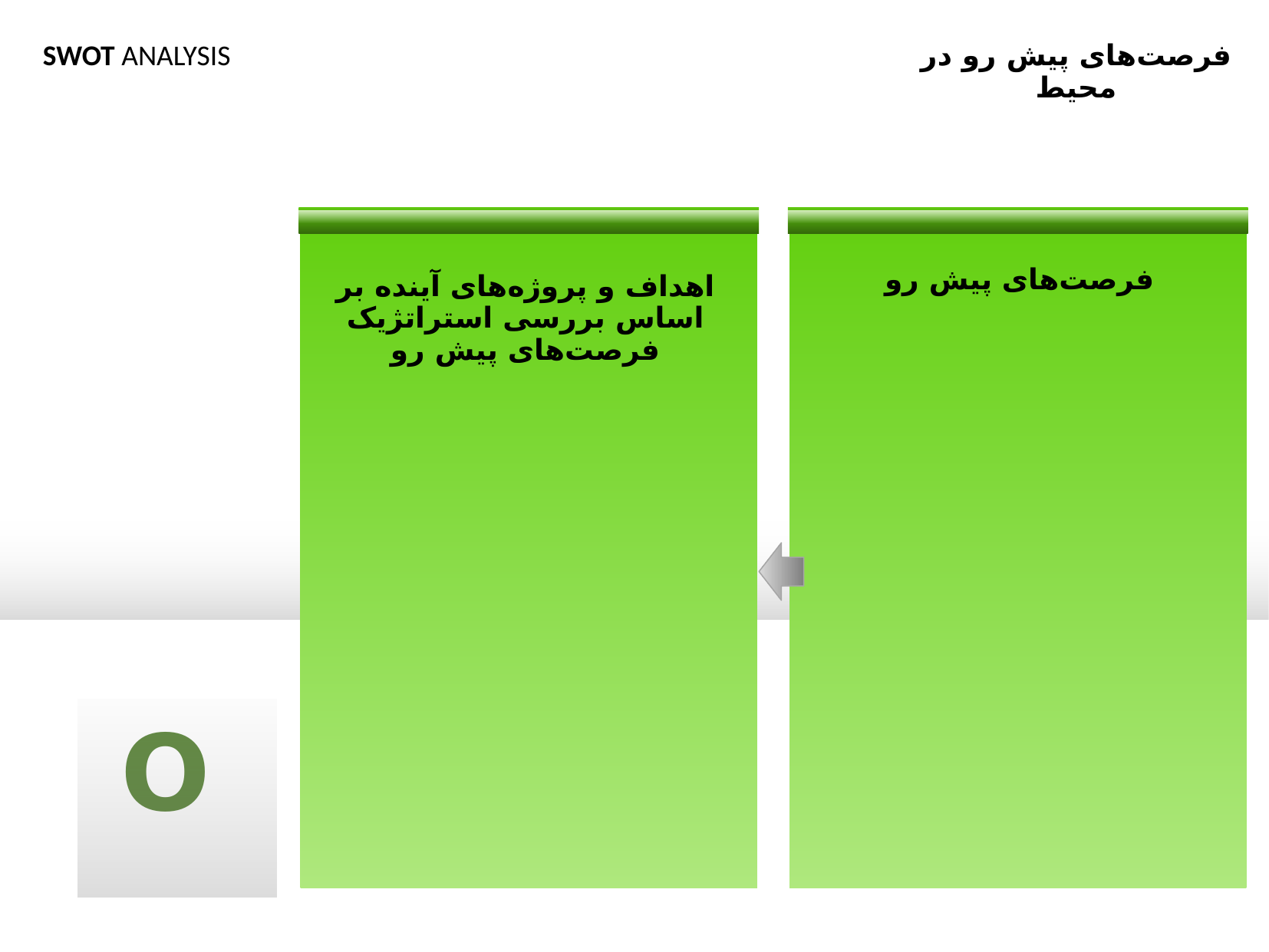

SWOT ANALYSIS
فرصت‌های پیش رو در محیط

فرصت‌های پیش رو
اهداف و پروژه‌های آینده بر اساس بررسی استراتژیک فرصت‌های پیش رو

O